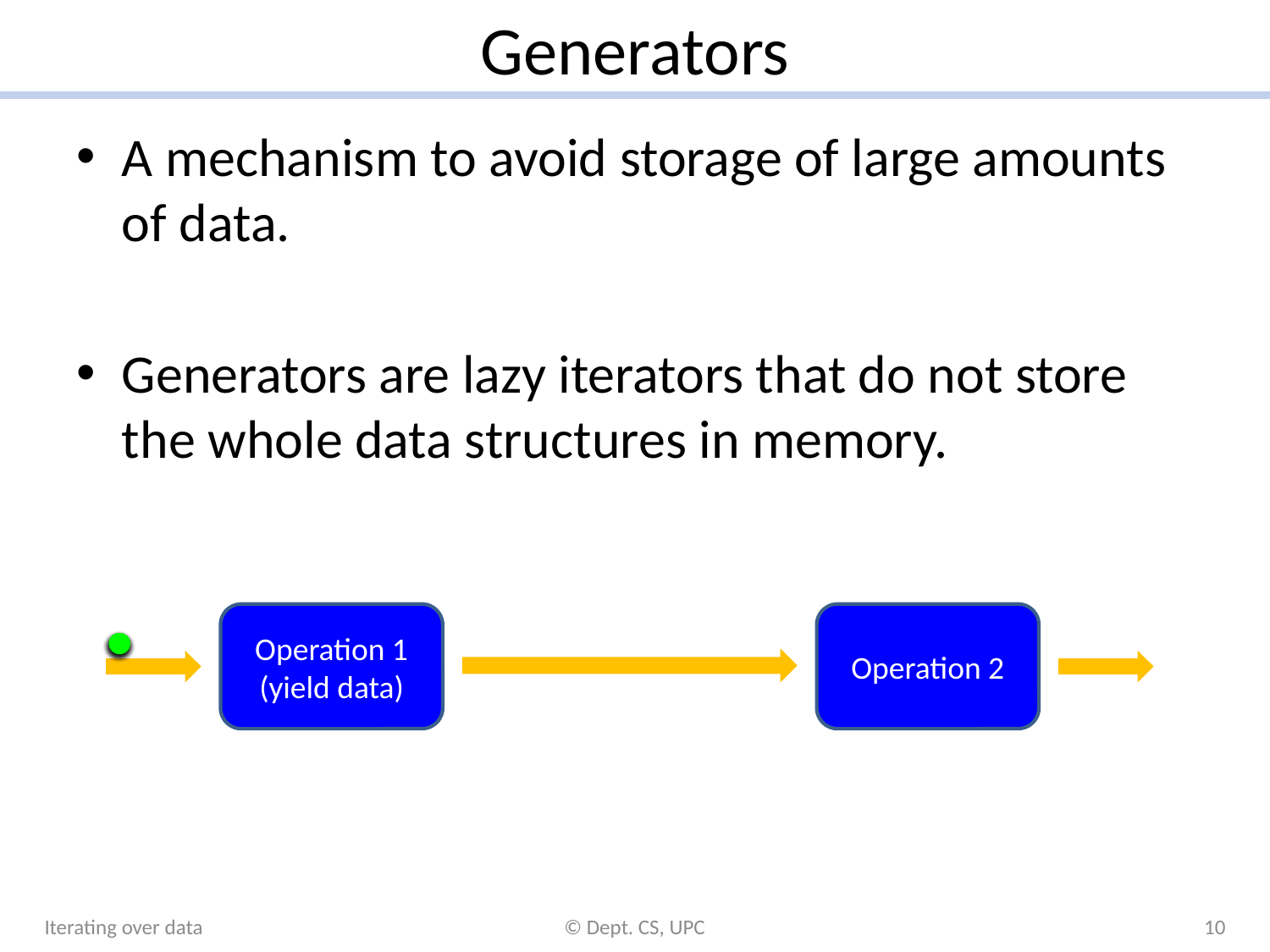

# Generators
A mechanism to avoid storage of large amounts of data.

Generators are lazy iterators that do not store the whole data structures in memory.

Operation 1
(yield data)
Operation 2

Iterating over data
© Dept. CS, UPC
10